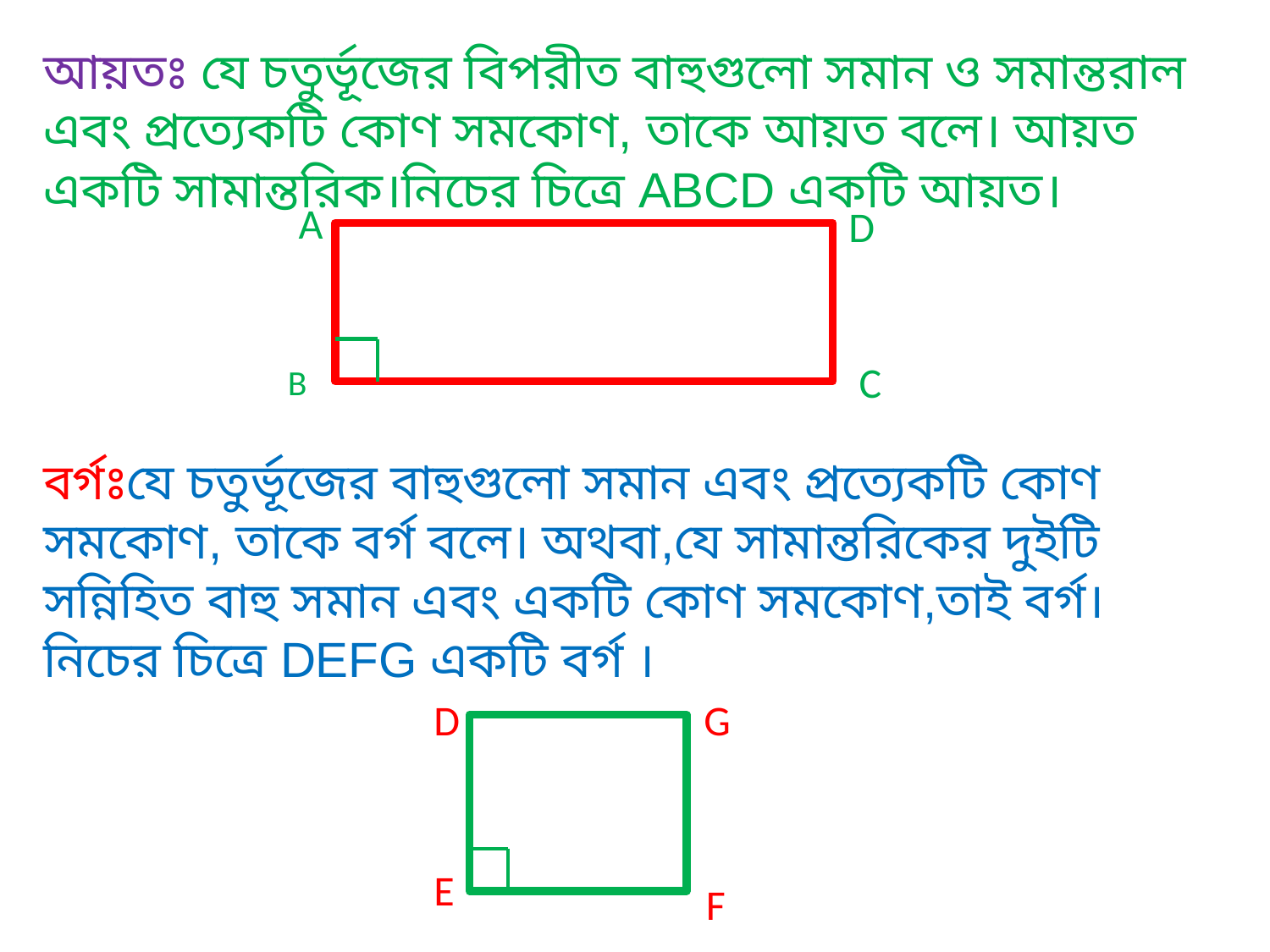

আয়তঃ যে চতুর্ভূজের বিপরীত বাহুগুলো সমান ও সমান্তরাল এবং প্রত্যেকটি কোণ সমকোণ, তাকে আয়ত বলে। আয়ত একটি সামান্তরিক।নিচের চিত্রে ABCD একটি আয়ত।
A
D

C
B
বর্গঃযে চতুর্ভূজের বাহুগুলো সমান এবং প্রত্যেকটি কোণ সমকোণ, তাকে বর্গ বলে। অথবা,যে সামান্তরিকের দুইটি সন্নিহিত বাহু সমান এবং একটি কোণ সমকোণ,তাই বর্গ।নিচের চিত্রে DEFG একটি বর্গ ।
D
G

E
F